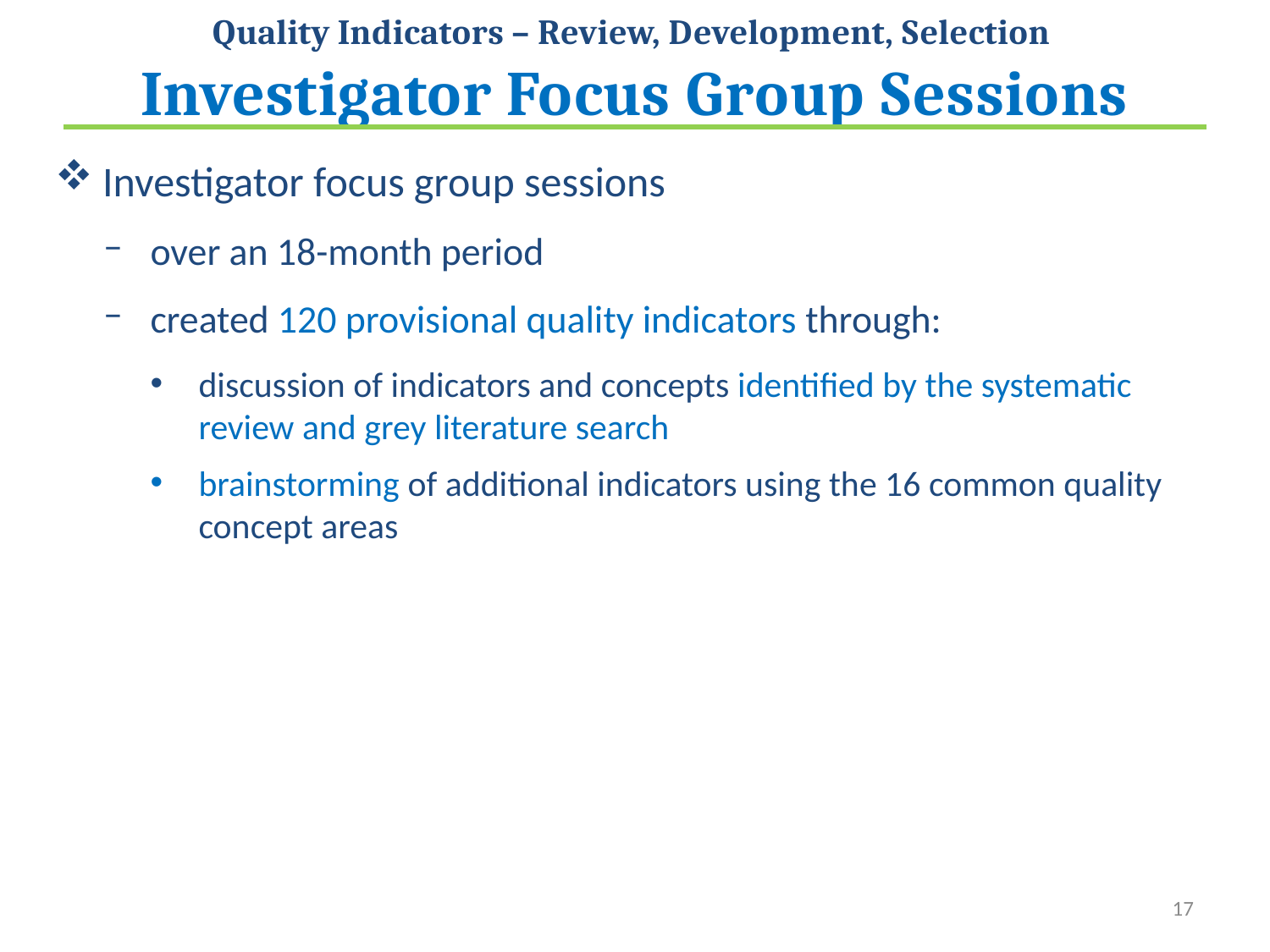

Quality Indicators – Review, Development, Selection
Investigator Focus Group Sessions
Investigator focus group sessions
over an 18-month period
created 120 provisional quality indicators through:
discussion of indicators and concepts identified by the systematic review and grey literature search
brainstorming of additional indicators using the 16 common quality concept areas

17